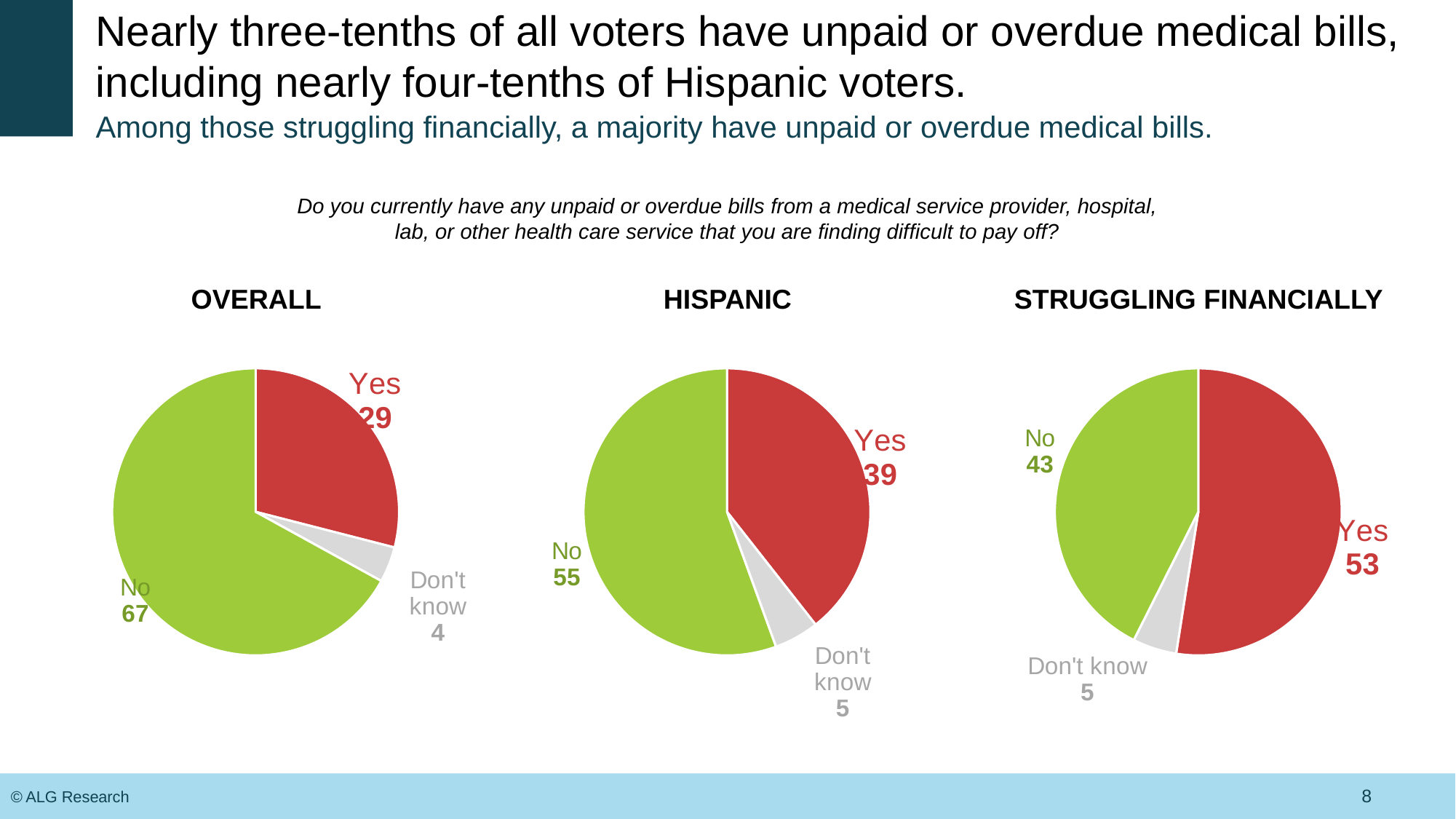

# Nearly three-tenths of all voters have unpaid or overdue medical bills, including nearly four-tenths of Hispanic voters.
Among those struggling financially, a majority have unpaid or overdue medical bills.
Do you currently have any unpaid or overdue bills from a medical service provider, hospital, lab, or other health care service that you are finding difficult to pay off?

### Chart

| Category | Sales |
|---|---|
| Yes | 29.0 |
| Don't know | 4.0 |
| No | 67.0 |

### Chart

| Category | Sales |
|---|---|
| Yes | 39.0 |
| Don't know | 5.0 |
| No | 55.0 |

### Chart

| Category | Sales |
|---|---|
| Yes | 53.0 |
| Don't know | 5.0 |
| No | 43.0 |
OVERALL
HISPANIC
STRUGGLING FINANCIALLY
8